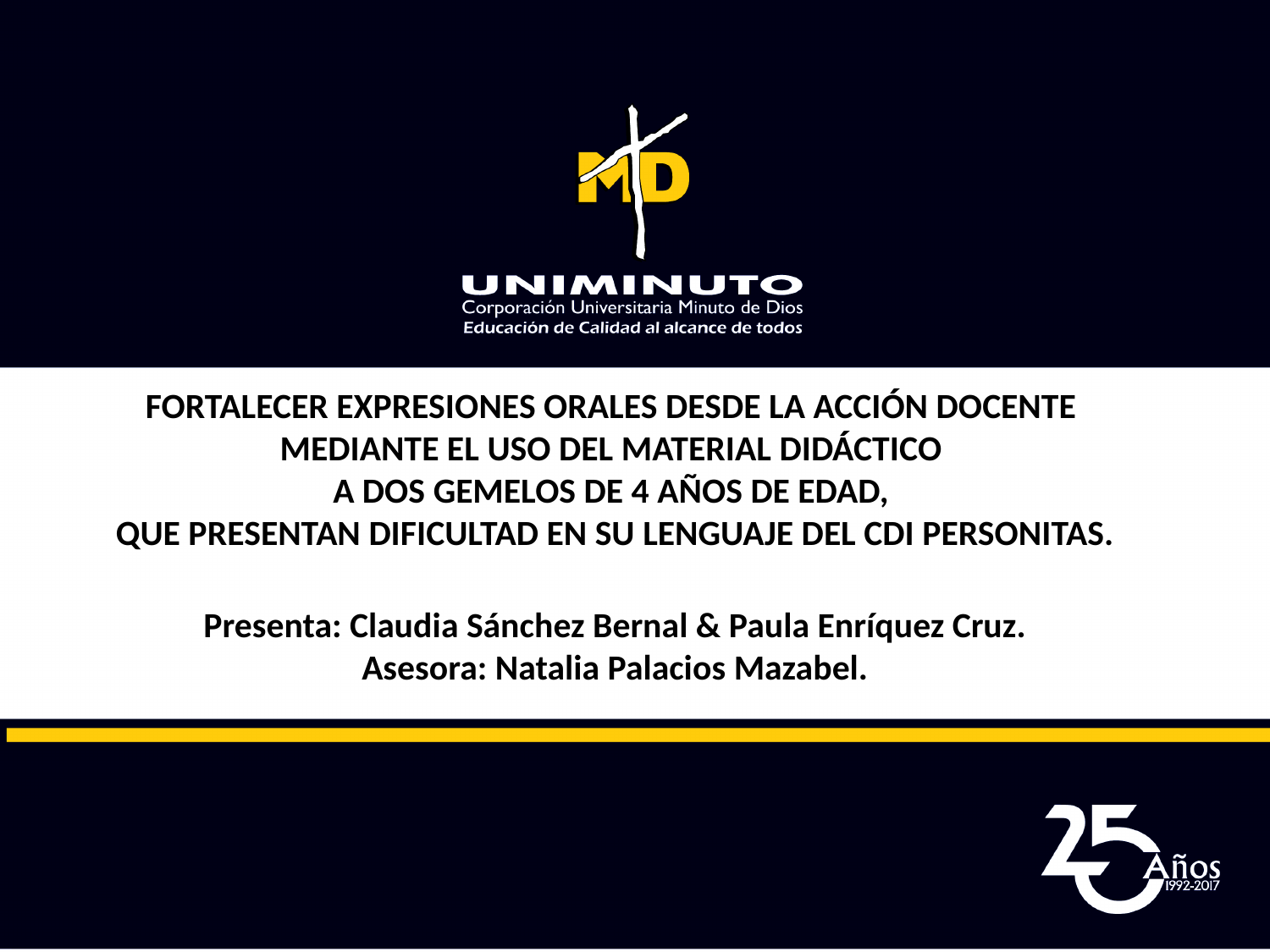

# FORTALECER EXPRESIONES ORALES DESDE LA ACCIÓN DOCENTE MEDIANTE EL USO DEL MATERIAL DIDÁCTICO A DOS GEMELOS DE 4 AÑOS DE EDAD, QUE PRESENTAN DIFICULTAD EN SU LENGUAJE DEL CDI PERSONITAS.
Presenta: Claudia Sánchez Bernal & Paula Enríquez Cruz.
Asesora: Natalia Palacios Mazabel.